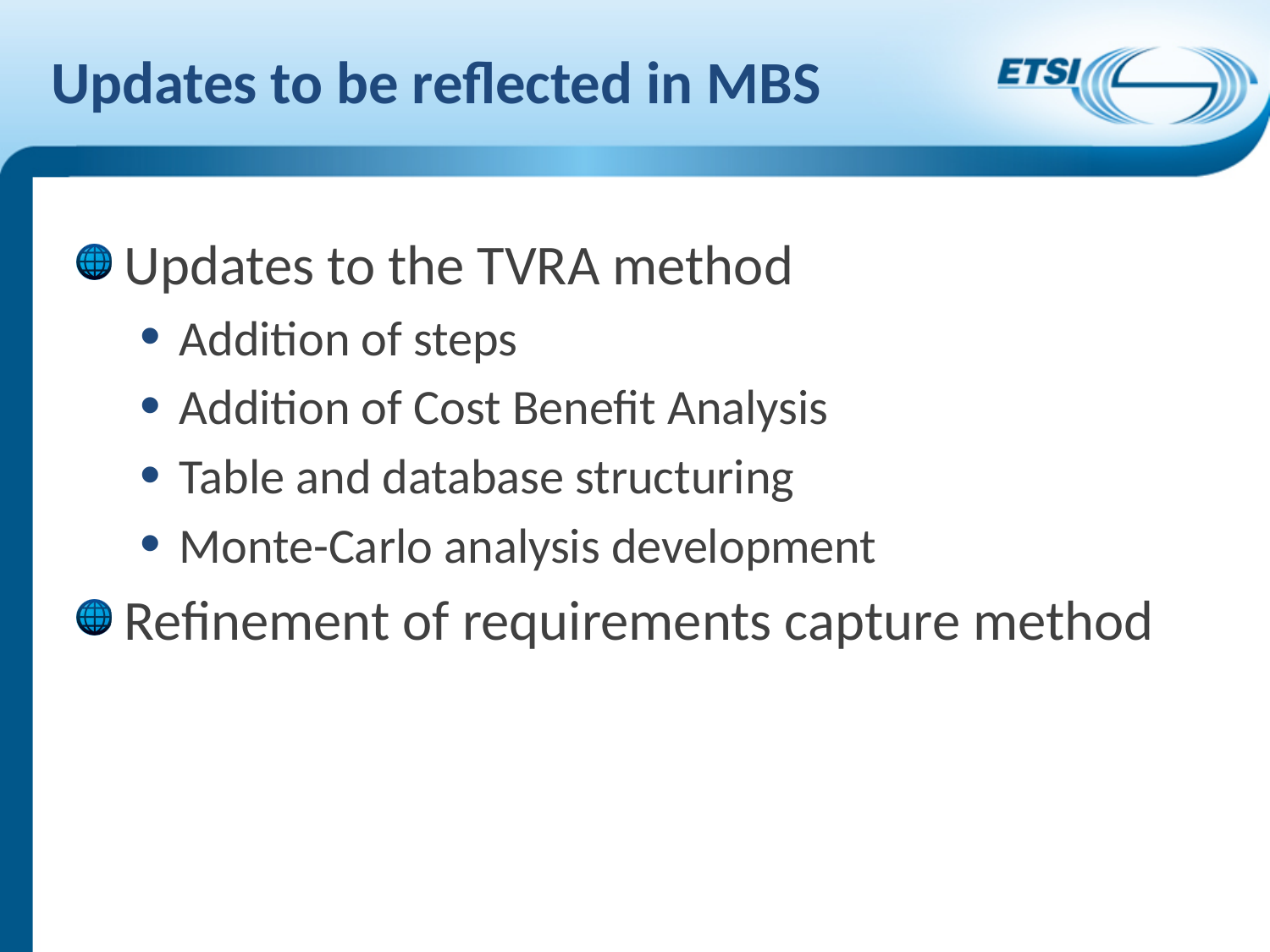

# Updates to be reflected in MBS
Updates to the TVRA method
Addition of steps
Addition of Cost Benefit Analysis
Table and database structuring
Monte-Carlo analysis development
Refinement of requirements capture method